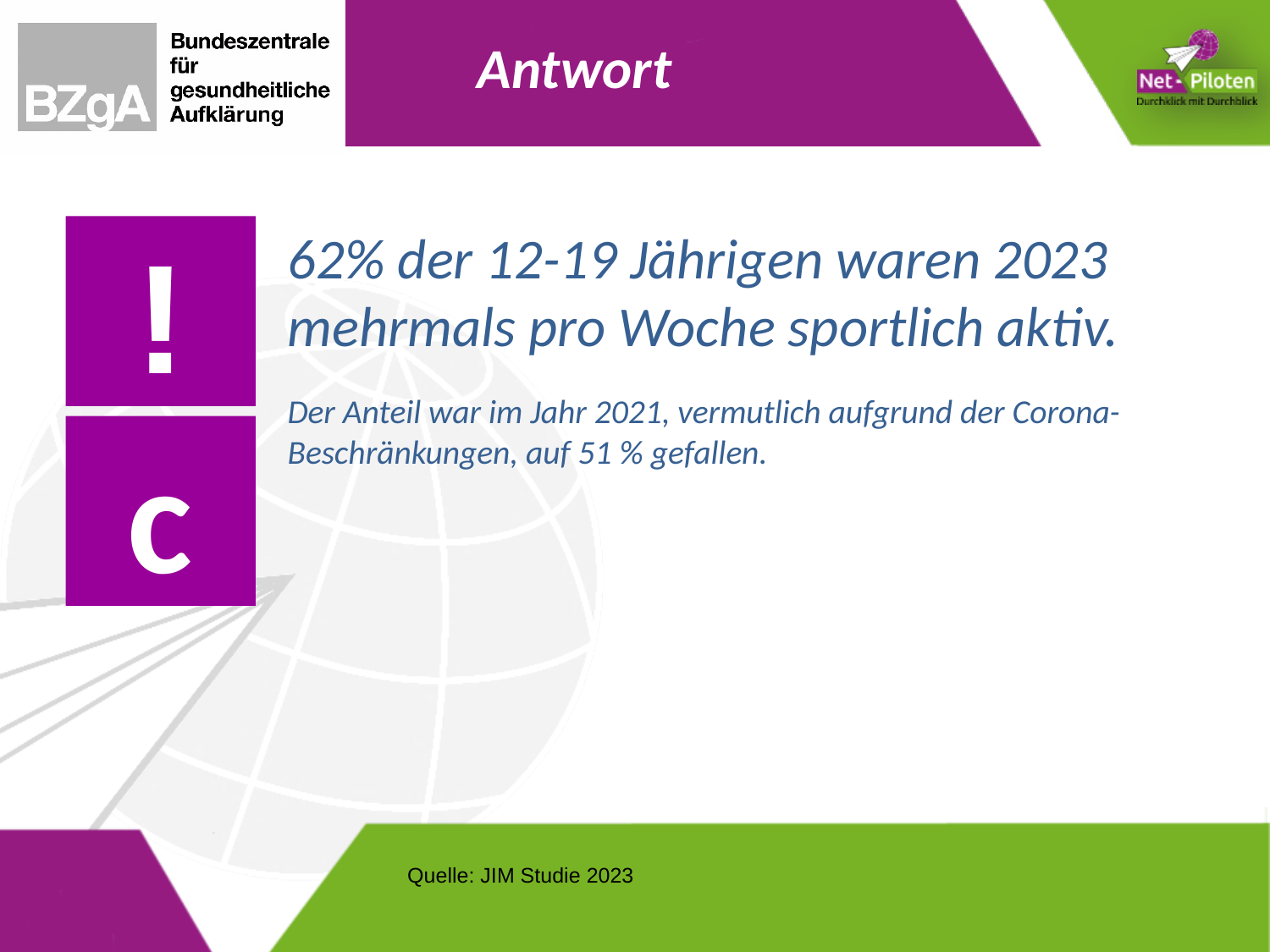

62% der 12-19 Jährigen waren 2023 mehrmals pro Woche sportlich aktiv.

Der Anteil war im Jahr 2021, vermutlich aufgrund der Corona-Beschränkungen, auf 51 % gefallen.

c
Quelle: JIM Studie 2023